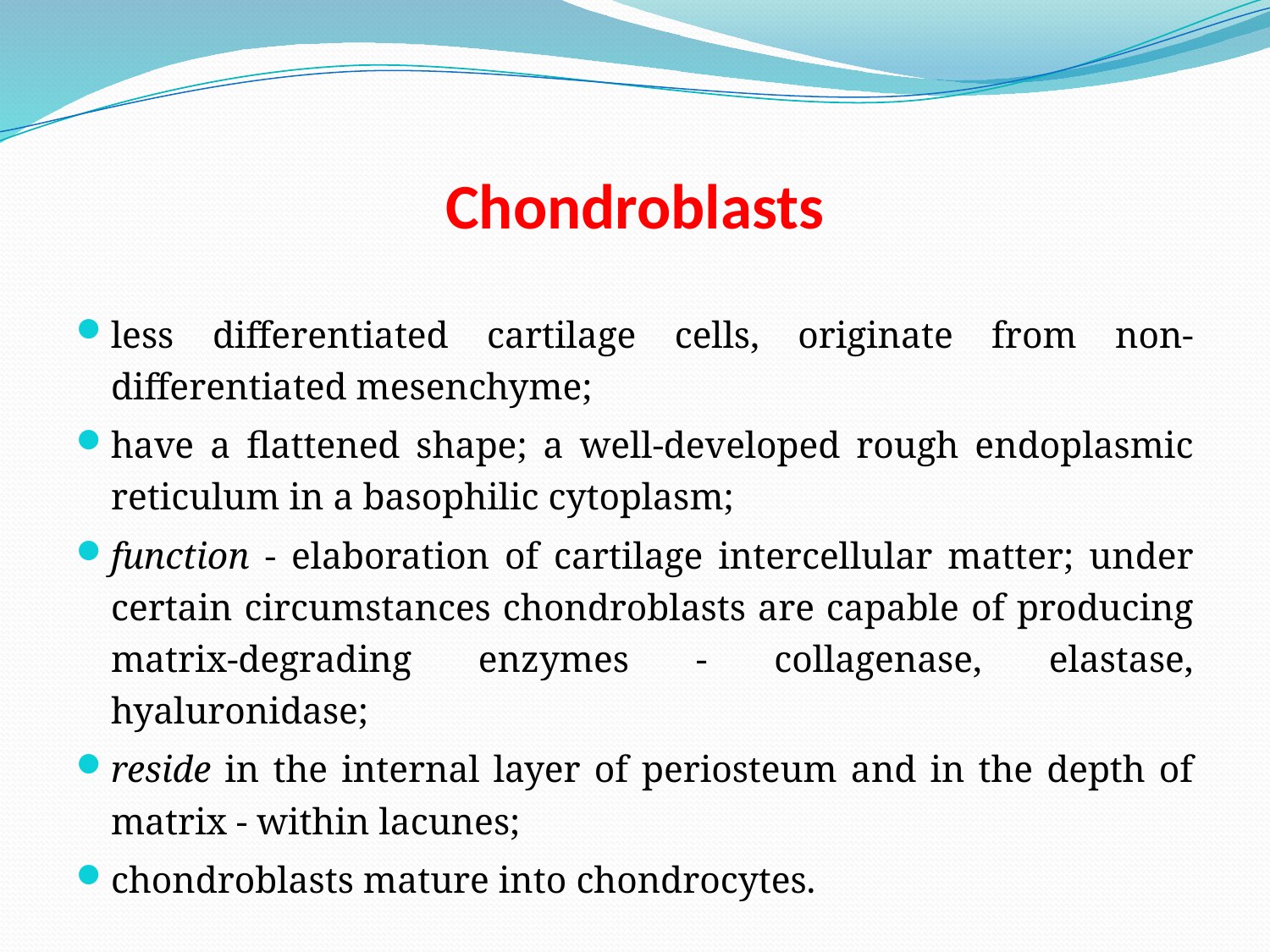

# Chondroblasts

less differentiated cartilage cells, originate from non-differentiated mesenchyme;
have a flattened shape; a well-developed rough endoplasmic reticulum in a basophilic cytoplasm;
function - elaboration of cartilage intercellular matter; under certain circumstances chondroblasts are capable of producing matrix-degrading enzymes - collagenase, elastase, hyaluronidase;
reside in the internal layer of periosteum and in the depth of matrix - within lacunes;
chondroblasts mature into chondrocytes.